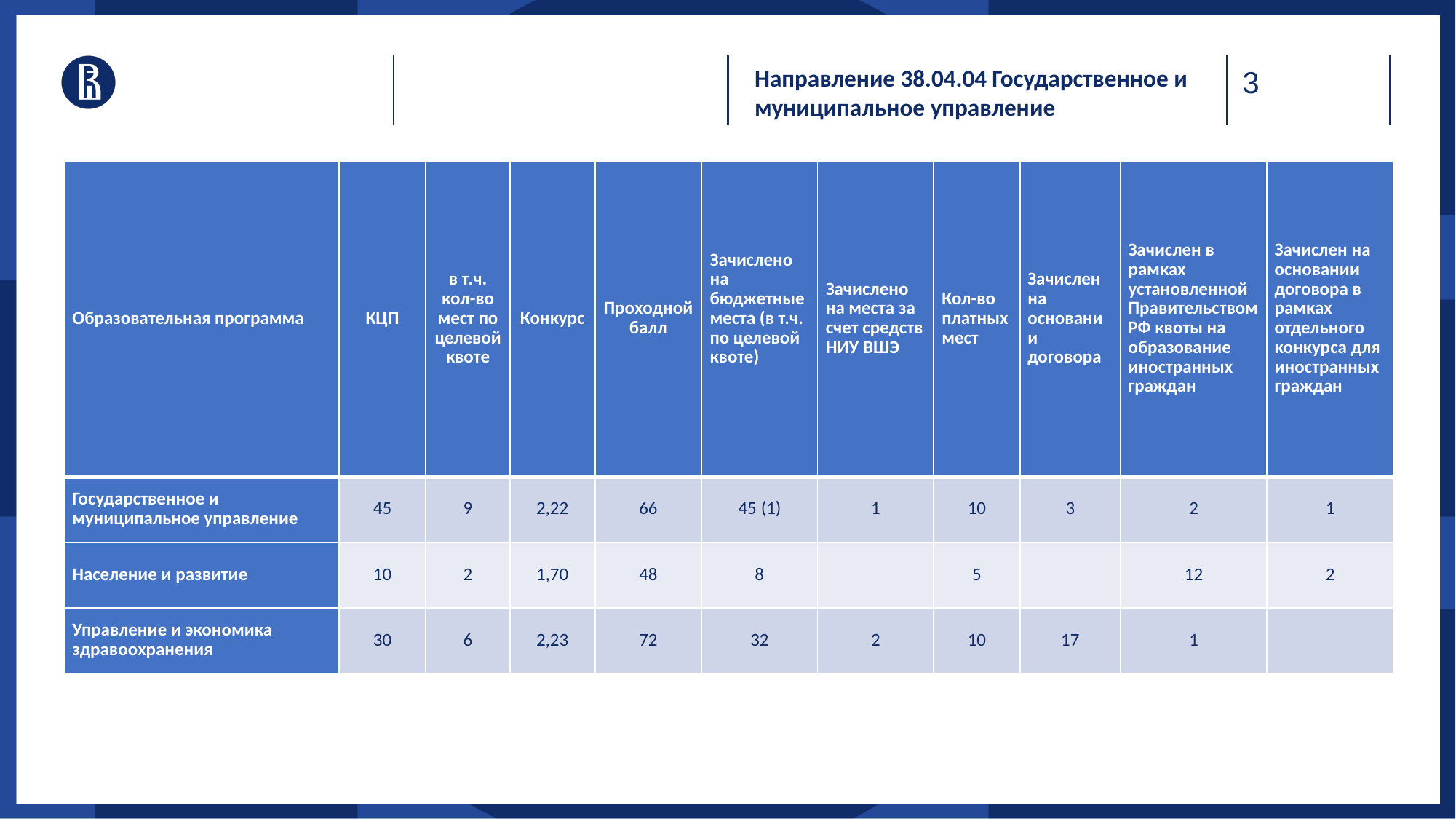

Направление 38.04.04 Государственное и муниципальное управление
| Образовательная программа | КЦП | в т.ч. кол-во мест по целевой квоте | Конкурс | Проходной балл | Зачислено на бюджетные места (в т.ч. по целевой квоте) | Зачислено на места за счет средств НИУ ВШЭ | Кол-во платных мест | Зачислен на основании договора | Зачислен в рамках установленной Правительством РФ квоты на образование иностранных граждан | Зачислен на основании договора в рамках отдельного конкурса для иностранных граждан |
| --- | --- | --- | --- | --- | --- | --- | --- | --- | --- | --- |
| Государственное и муниципальное управление | 45 | 9 | 2,22 | 66 | 45 (1) | 1 | 10 | 3 | 2 | 1 |
| Население и развитие | 10 | 2 | 1,70 | 48 | 8 |  | 5 |  | 12 | 2 |
| Управление и экономика здравоохранения | 30 | 6 | 2,23 | 72 | 32 | 2 | 10 | 17 | 1 |  |